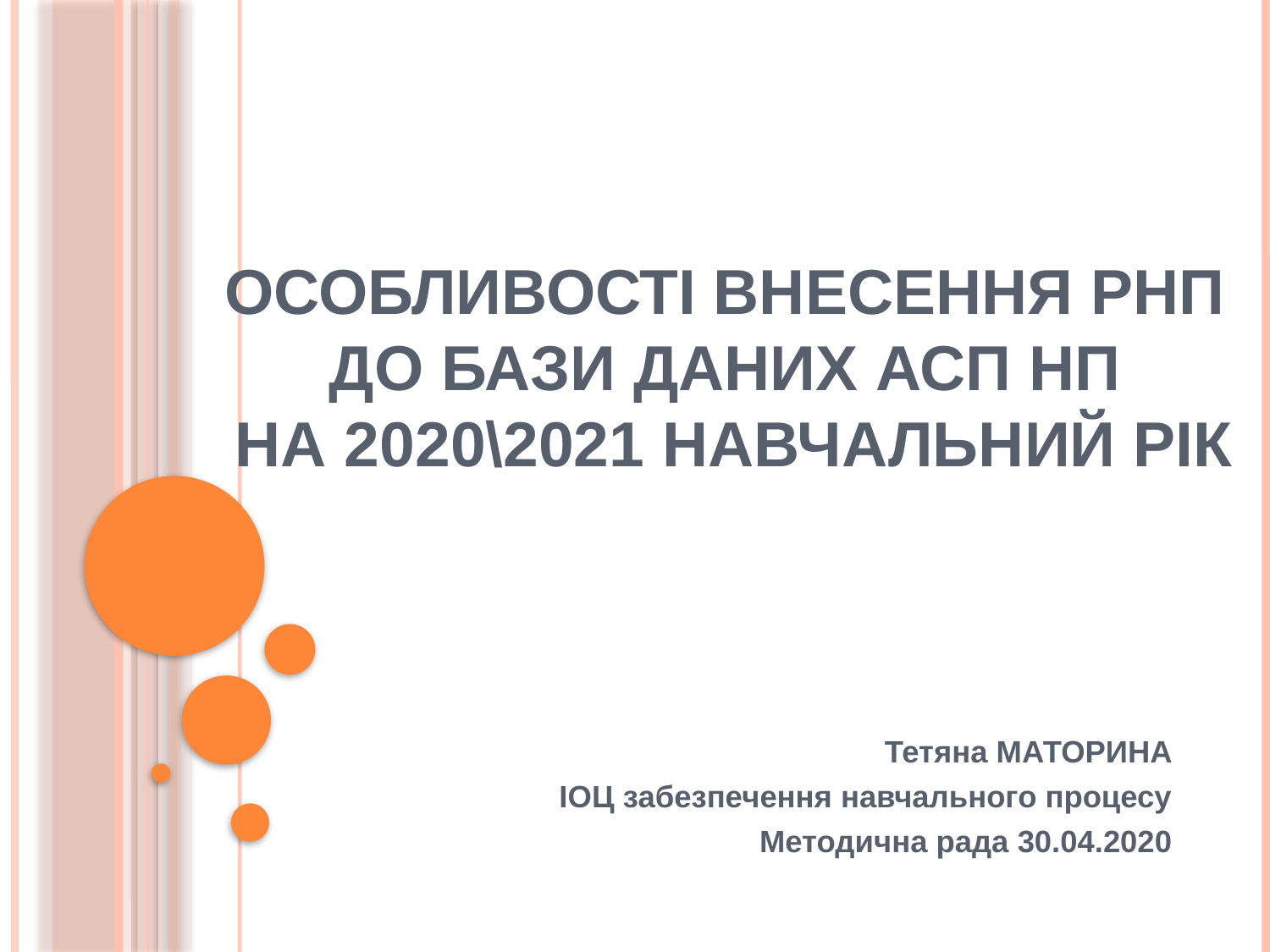

# Особливості внесення РНП до бази даних АСП НП на 2020\2021 навчальний рік
Тетяна МАТОРИНА
ІОЦ забезпечення навчального процесу
Методична рада 30.04.2020